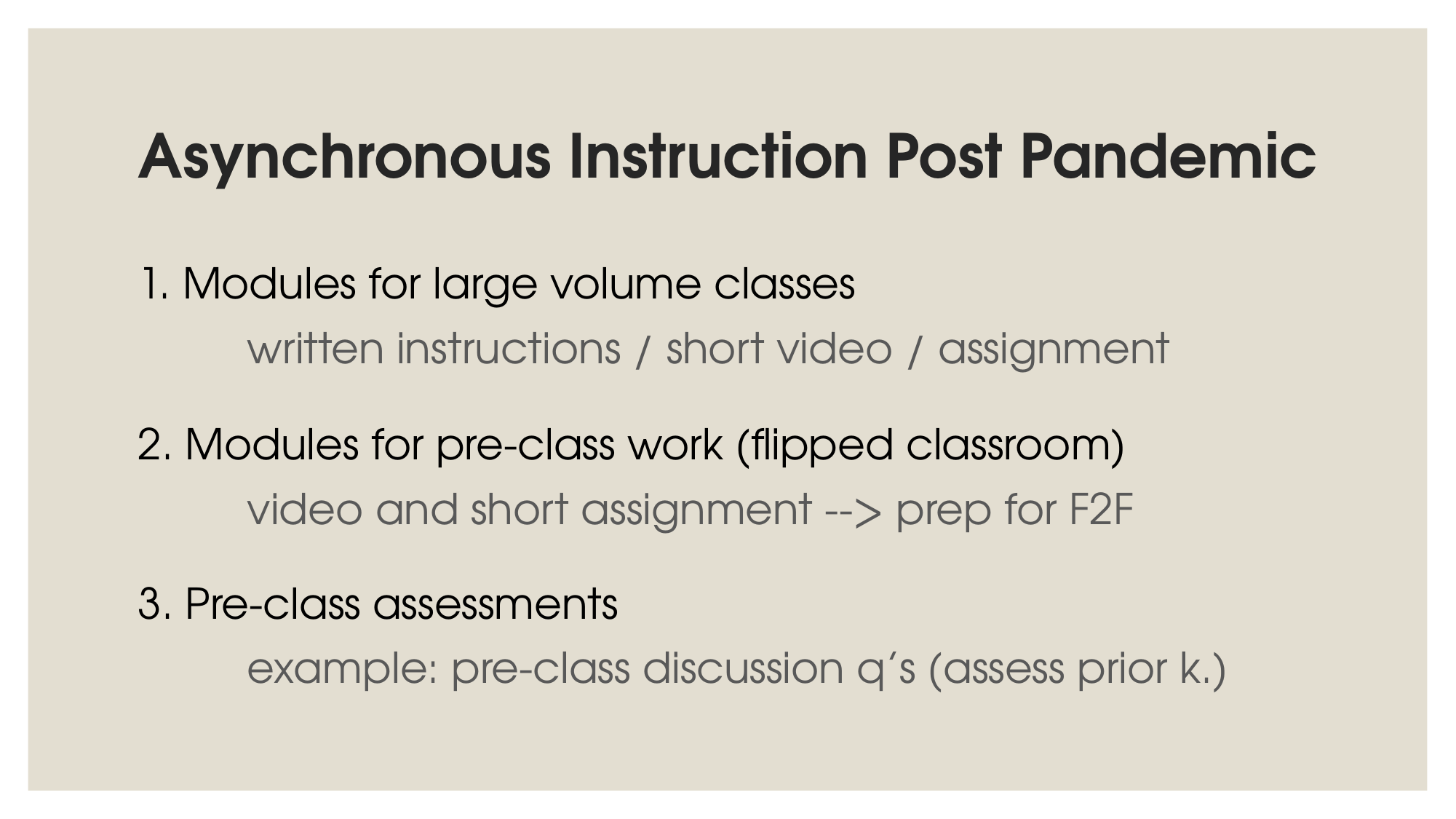

# Asynchronous Instruction Post Pandemic
1. Modules for large volume classes
	written instructions / short video / assignment

2. Modules for pre-class work (flipped classroom)
	video and short assignment --> prep for F2F

3. Pre-class assessments
	example: pre-class discussion q’s (assess prior k.)